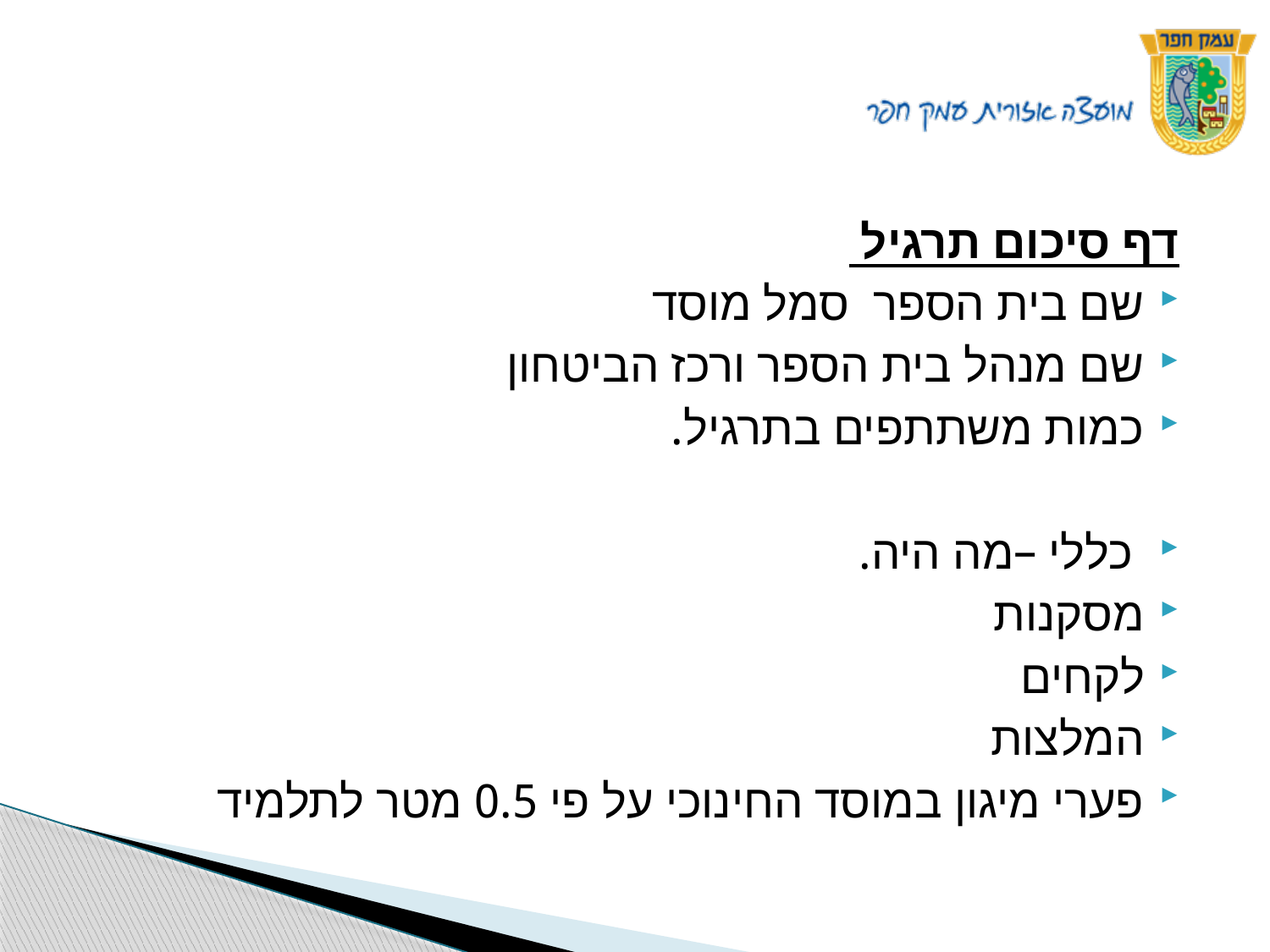

#
דף סיכום תרגיל
שם בית הספר  סמל מוסד
שם מנהל בית הספר ורכז הביטחון
כמות משתתפים בתרגיל.

 כללי –מה היה.
מסקנות
לקחים
המלצות
פערי מיגון במוסד החינוכי על פי 0.5 מטר לתלמיד